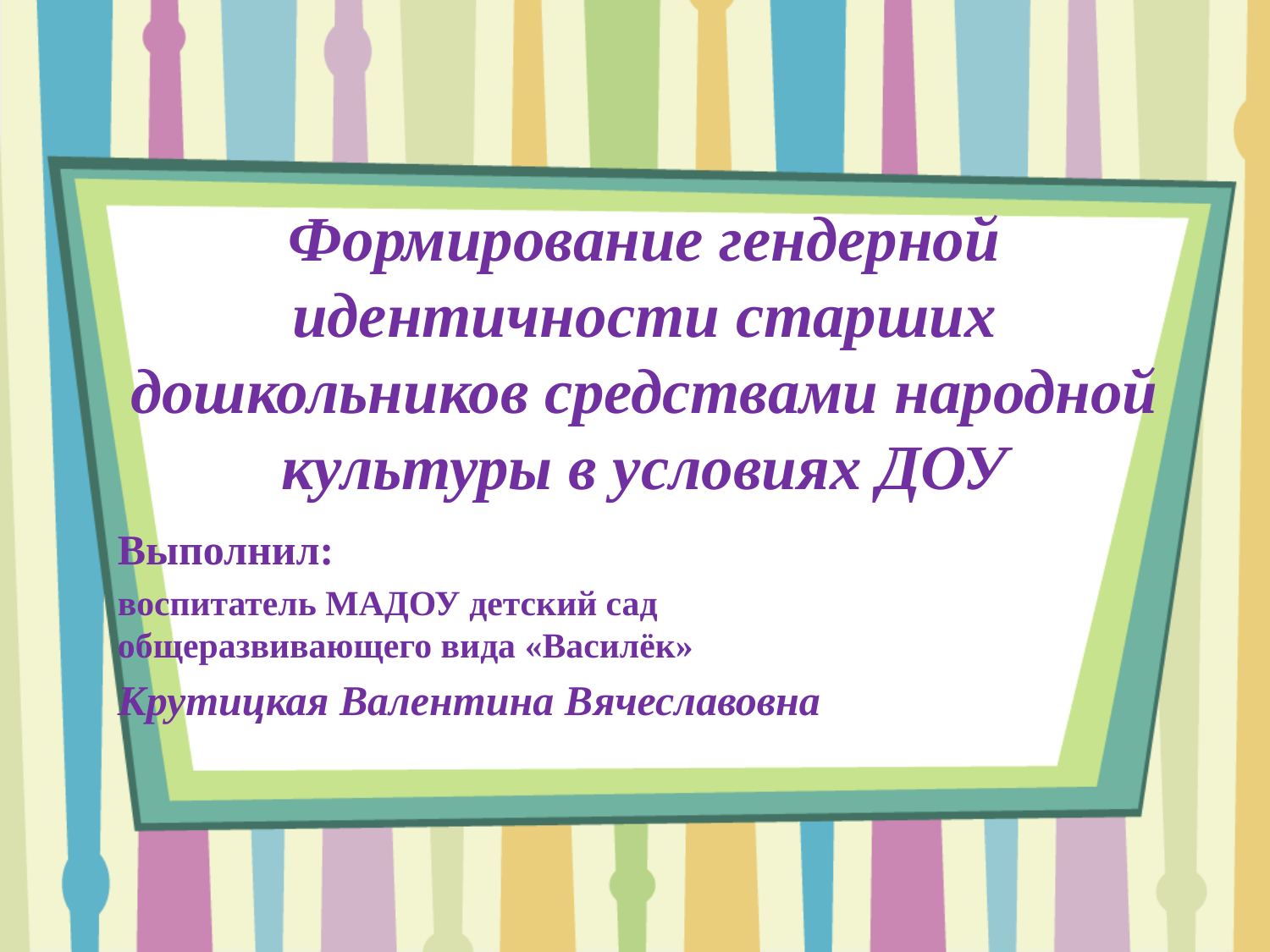

# Формирование гендерной идентичности старших дошкольников средствами народной культуры в условиях ДОУ
Выполнил:
воспитатель МАДОУ детский сад общеразвивающего вида «Василёк»
Крутицкая Валентина Вячеславовна